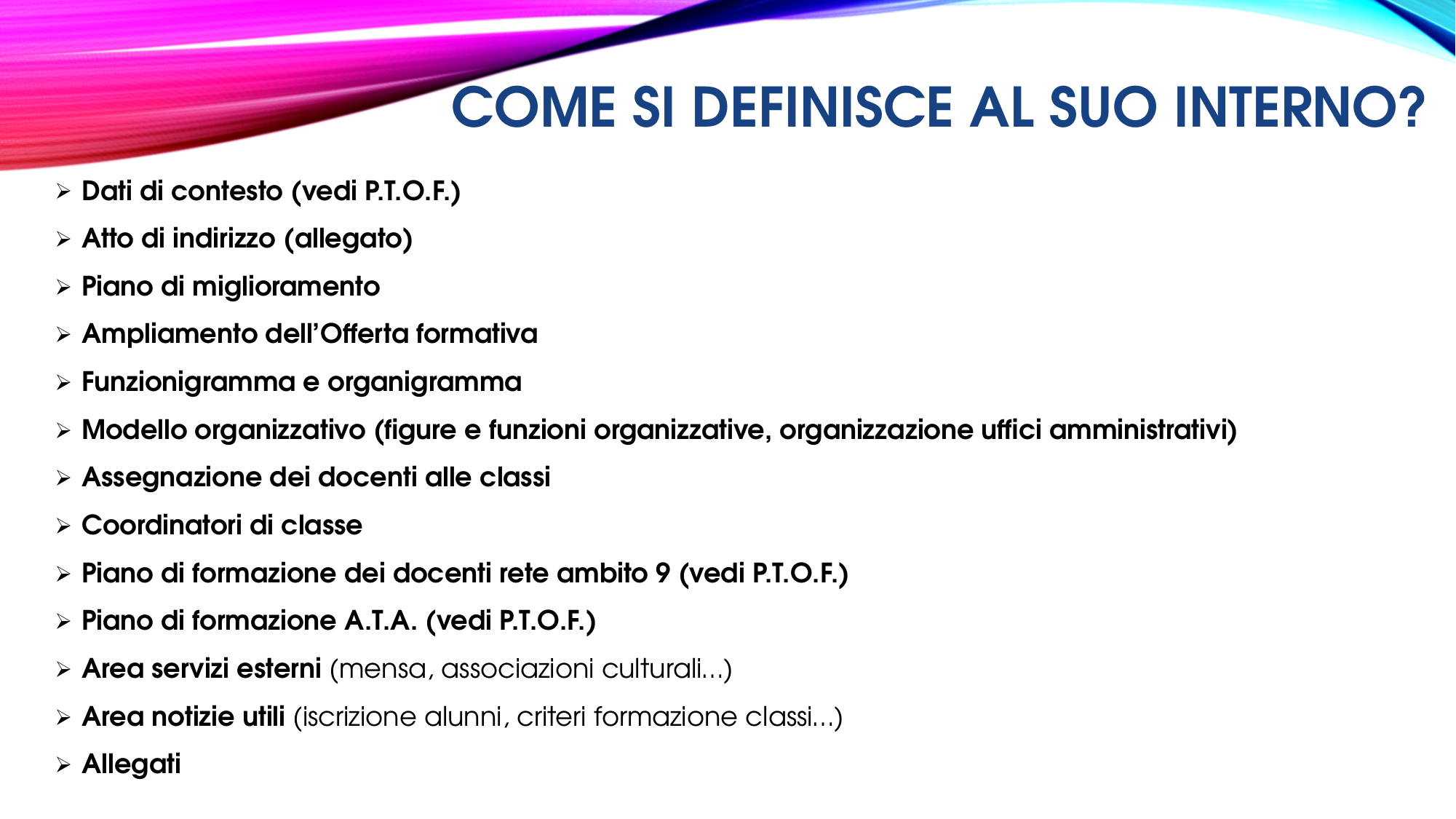

# COME SI DEFINISCE AL SUO INTERNO?
Dati di contesto (vedi P.T.O.F.)
Atto di indirizzo (allegato)
Piano di miglioramento
Ampliamento dell’Offerta formativa
Funzionigramma e organigramma
Modello organizzativo (figure e funzioni organizzative, organizzazione uffici amministrativi)
Assegnazione dei docenti alle classi
Coordinatori di classe
Piano di formazione dei docenti rete ambito 9 (vedi P.T.O.F.)
Piano di formazione A.T.A. (vedi P.T.O.F.)
Area servizi esterni (mensa, associazioni culturali…)
Area notizie utili (iscrizione alunni, criteri formazione classi…)
Allegati